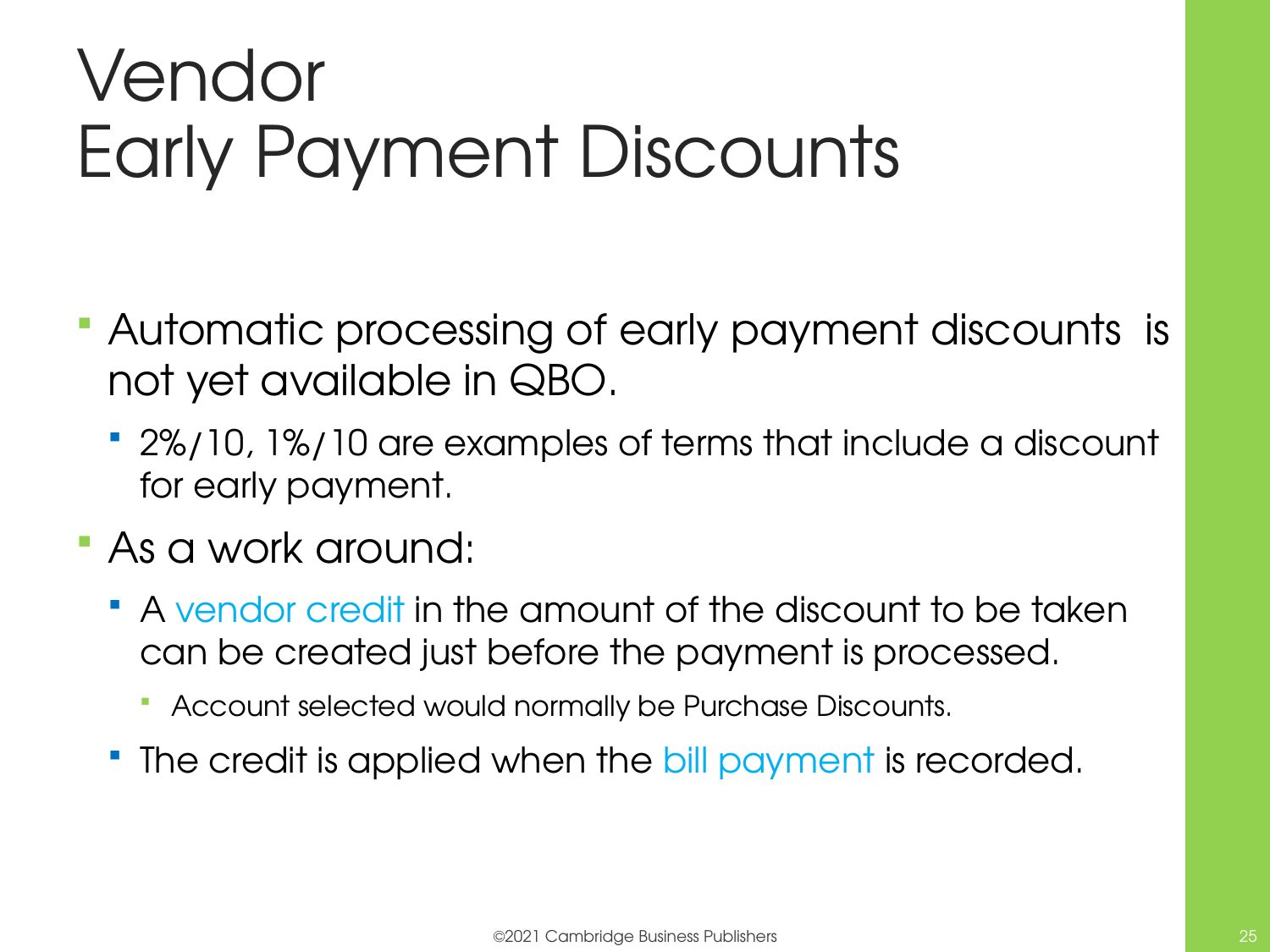

# Vendor Early Payment Discounts
Automatic processing of early payment discounts  is not yet available in QBO.
2%/10, 1%/10 are examples of terms that include a discount for early payment.
As a work around:
A vendor credit in the amount of the discount to be taken can be created just before the payment is processed.
Account selected would normally be Purchase Discounts.
The credit is applied when the bill payment is recorded.
25
©2021 Cambridge Business Publishers